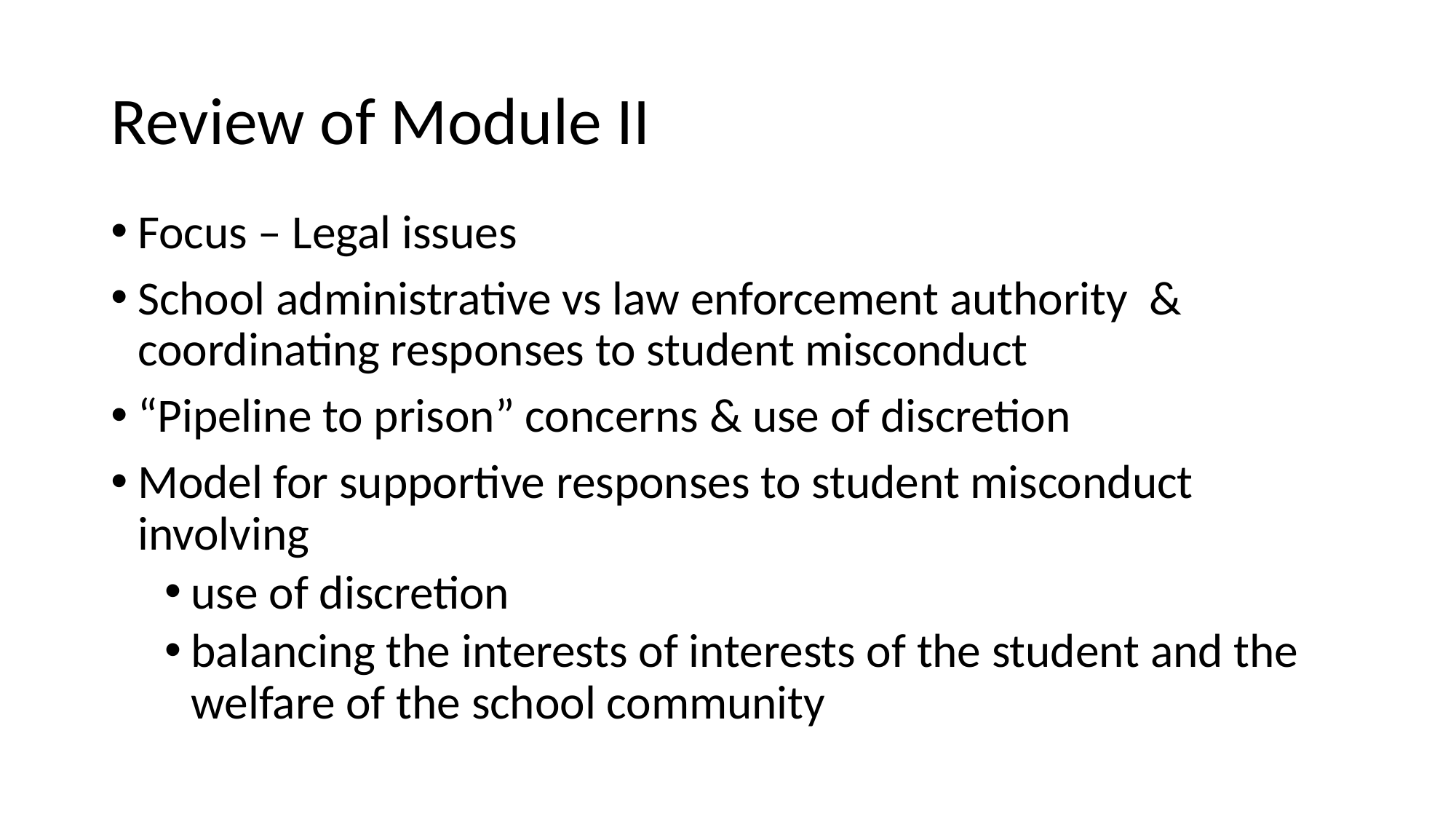

# Review of Module II
Focus – Legal issues
School administrative vs law enforcement authority  & coordinating responses to student misconduct
“Pipeline to prison” concerns & use of discretion
Model for supportive responses to student misconduct involving
use of discretion
balancing the interests of interests of the student and the welfare of the school community